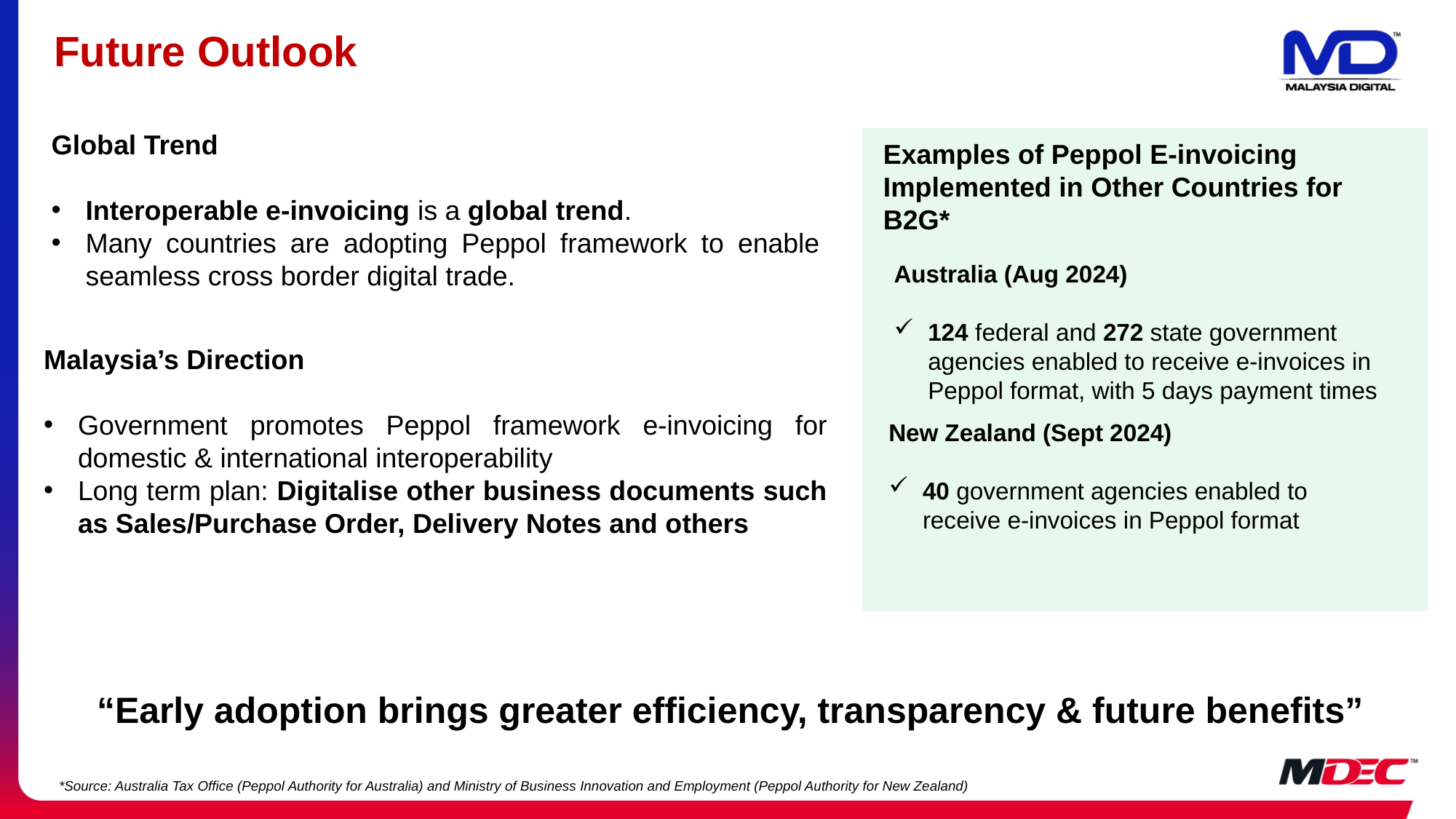

# Future Outlook
Global Trend

Interoperable e-invoicing is a global trend.
Many countries are adopting Peppol framework to enable seamless cross border digital trade.

Examples of Peppol E-invoicing  Implemented in Other Countries for B2G*
Australia (Aug 2024)

124 federal and 272 state government agencies enabled to receive e-invoices in Peppol format, with 5 days payment times

Malaysia’s Direction

Government promotes Peppol framework e-invoicing for domestic & international interoperability
Long term plan: Digitalise other business documents such as Sales/Purchase Order, Delivery Notes and others
New Zealand (Sept 2024)

40 government agencies enabled to receive e-invoices in Peppol format

“Early adoption brings greater efficiency, transparency & future benefits”
*Source: Australia Tax Office (Peppol Authority for Australia) and Ministry of Business Innovation and Employment (Peppol Authority for New Zealand)